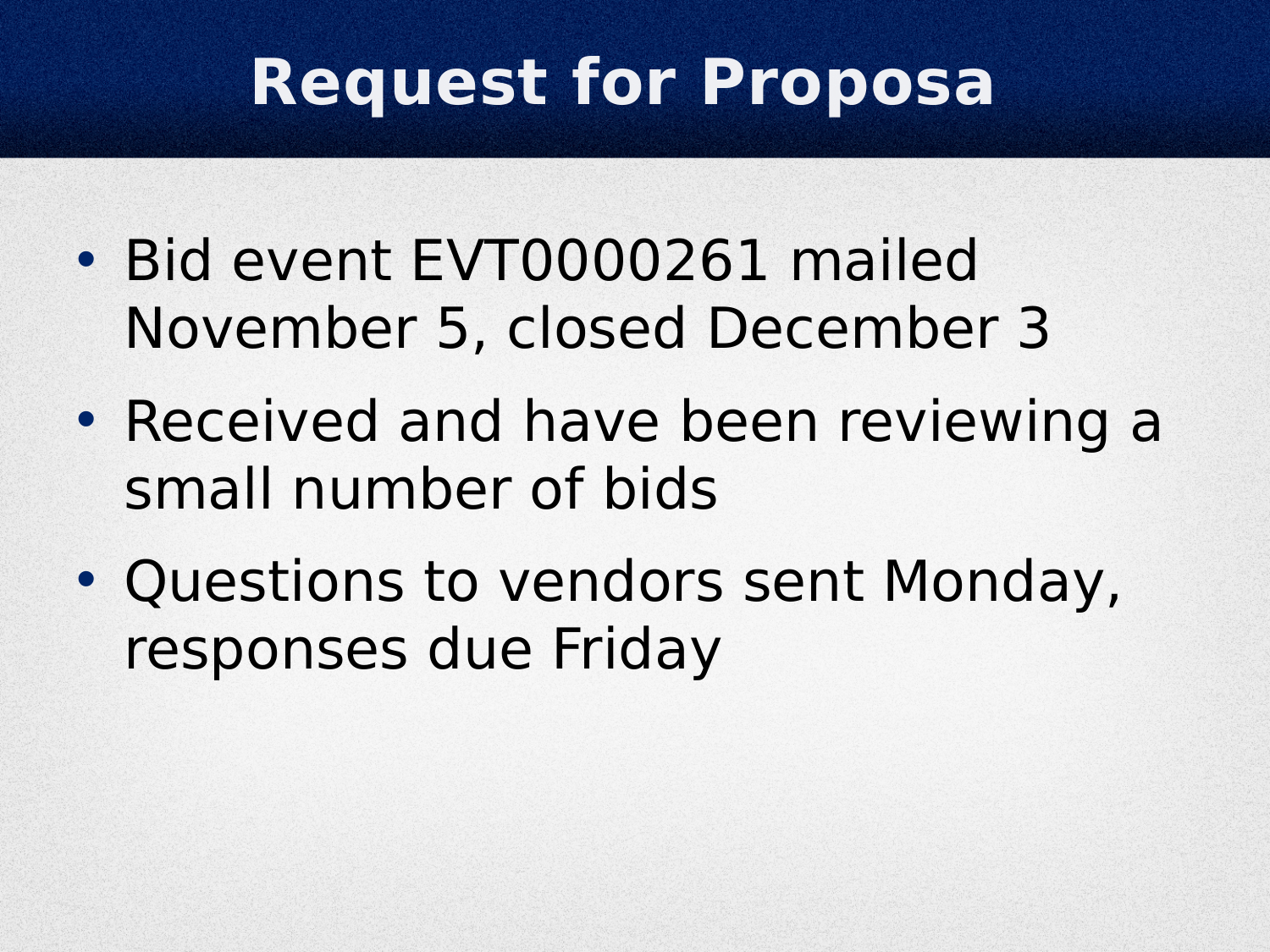

# Request for Proposal
Bid event EVT0000261 mailed November 5, closed December 3
Received and have been reviewing a small number of bids
Questions to vendors sent Monday, responses due Friday